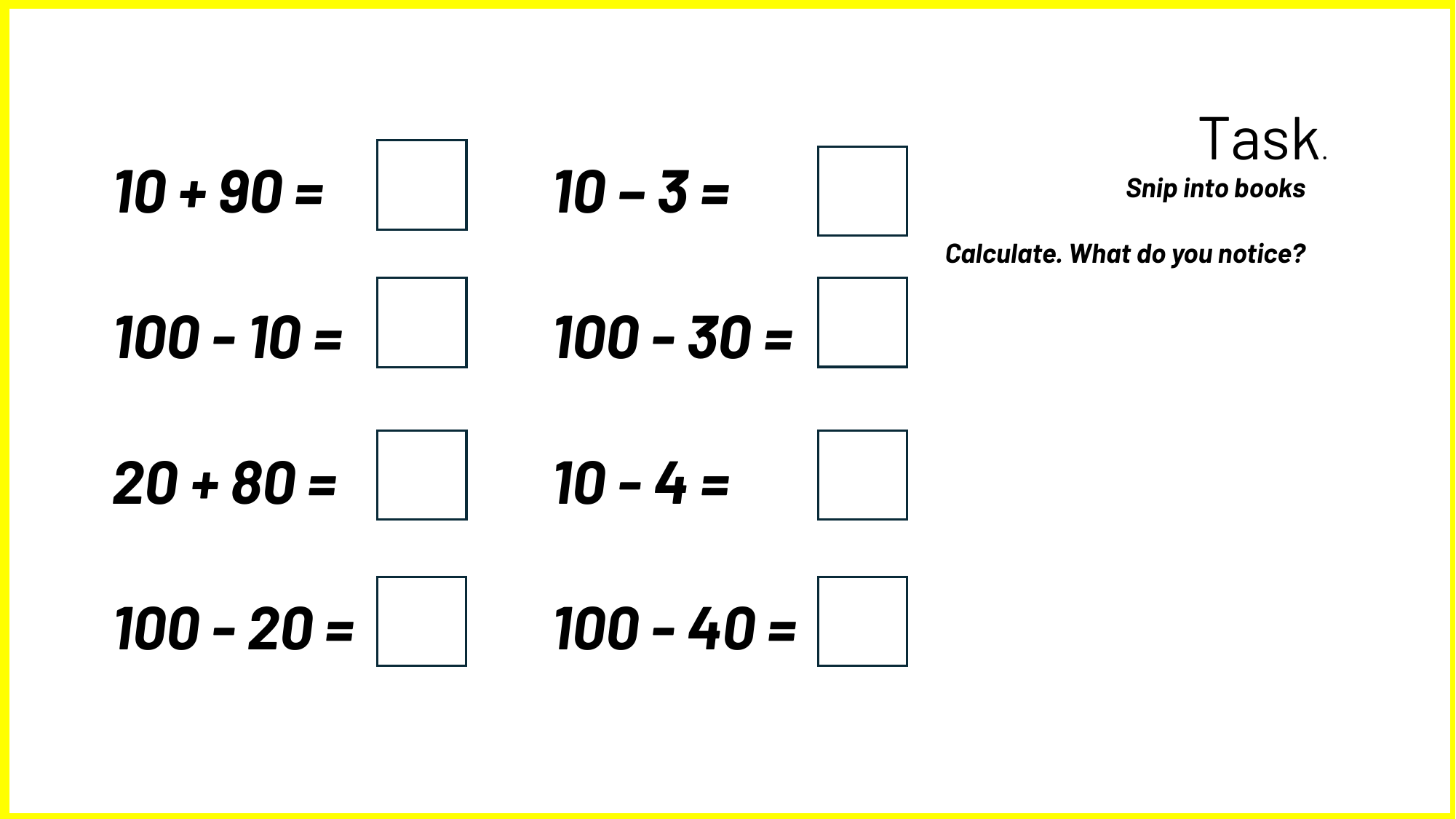

Task.

10 – 3 =

100 - 30 =

10 - 4 =

100 - 40 =

10 + 90 =

100 - 10 =

20 + 80 =

100 - 20 =
Snip into books

Calculate. What do you notice?